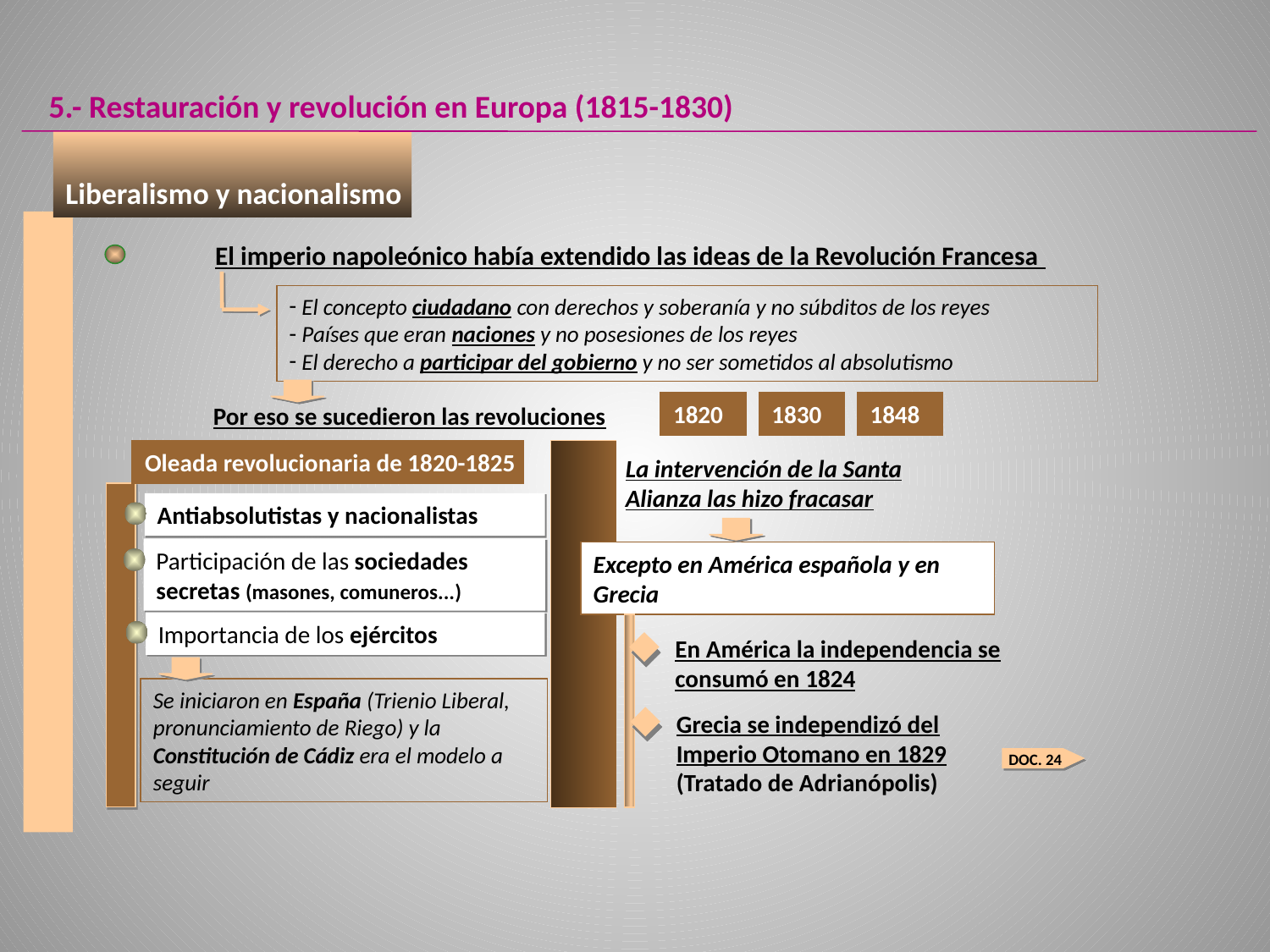

5.- Restauración y revolución en Europa (1815-1830)‏

Liberalismo y nacionalismo

El imperio napoleónico había extendido las ideas de la Revolución Francesa

 El concepto ciudadano con derechos y soberanía y no súbditos de los reyes
 Países que eran naciones y no posesiones de los reyes
 El derecho a participar del gobierno y no ser sometidos al absolutismo

1820
1830
1848
Por eso se sucedieron las revoluciones

Oleada revolucionaria de 1820-1825

La intervención de la Santa Alianza las hizo fracasar
Antiabsolutistas y nacionalistas

Participación de las sociedades secretas (masones, comuneros...)‏
Excepto en América española y en Grecia

Importancia de los ejércitos

En América la independencia se consumó en 1824

Se iniciaron en España (Trienio Liberal, pronunciamiento de Riego) y la Constitución de Cádiz era el modelo a seguir
Grecia se independizó del Imperio Otomano en 1829 (Tratado de Adrianópolis)‏

DOC. 24